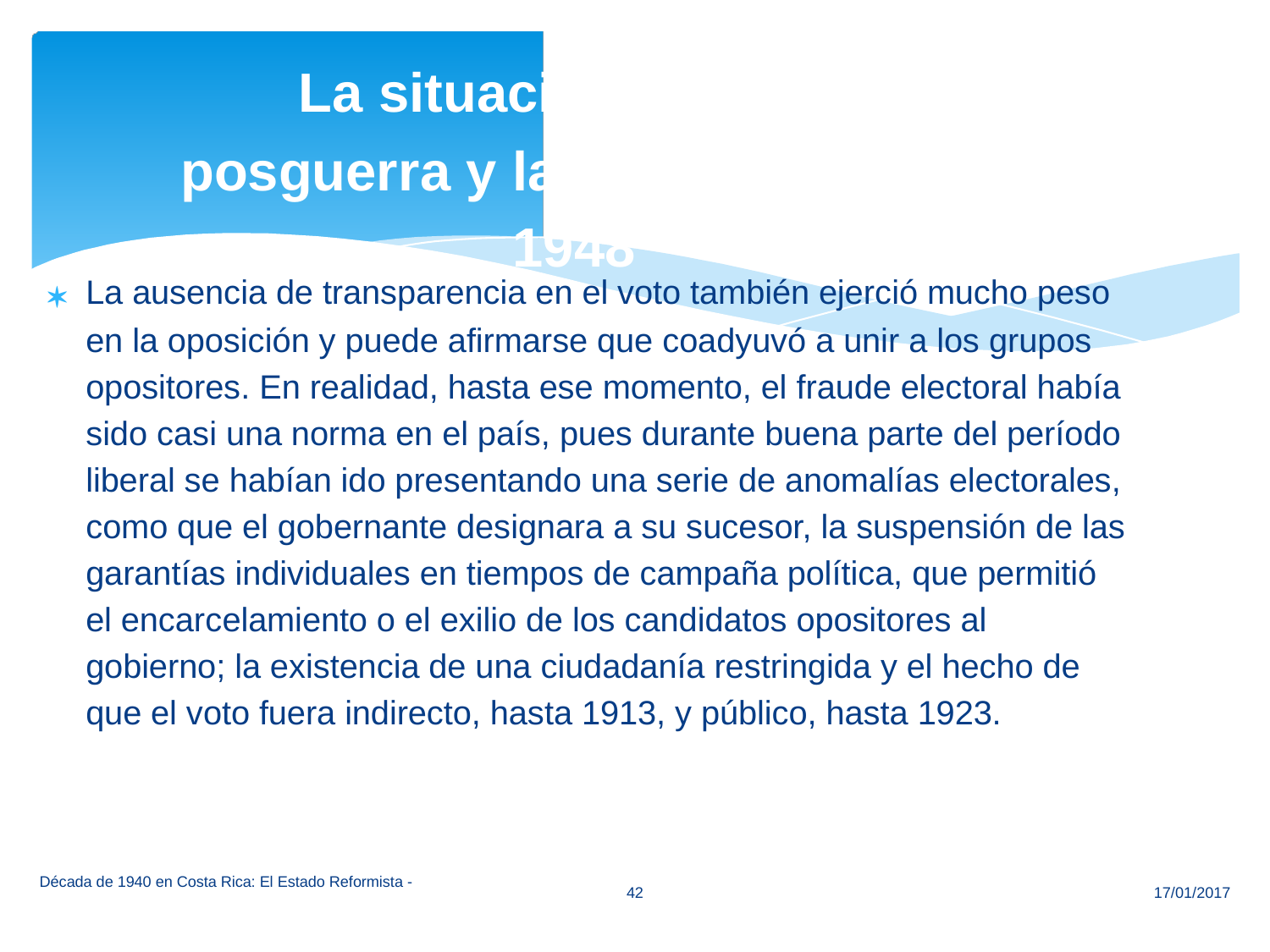

La situación política de la
posguerra y la Guerra Civil de 1948

∗
La ausencia de transparencia en el voto también ejerció mucho peso
en la oposición y puede afirmarse que coadyuvó a unir a los grupos
opositores. En realidad, hasta ese momento, el fraude electoral había
sido casi una norma en el país, pues durante buena parte del período
liberal se habían ido presentando una serie de anomalías electorales,
como que el gobernante designara a su sucesor, la suspensión de las
garantías individuales en tiempos de campaña política, que permitió
el encarcelamiento o el exilio de los candidatos opositores al
gobierno; la existencia de una ciudadanía restringida y el hecho de
que el voto fuera indirecto, hasta 1913, y público, hasta 1923.
Década de 1940 en Costa Rica: El Estado Reformista -

42
17/01/2017